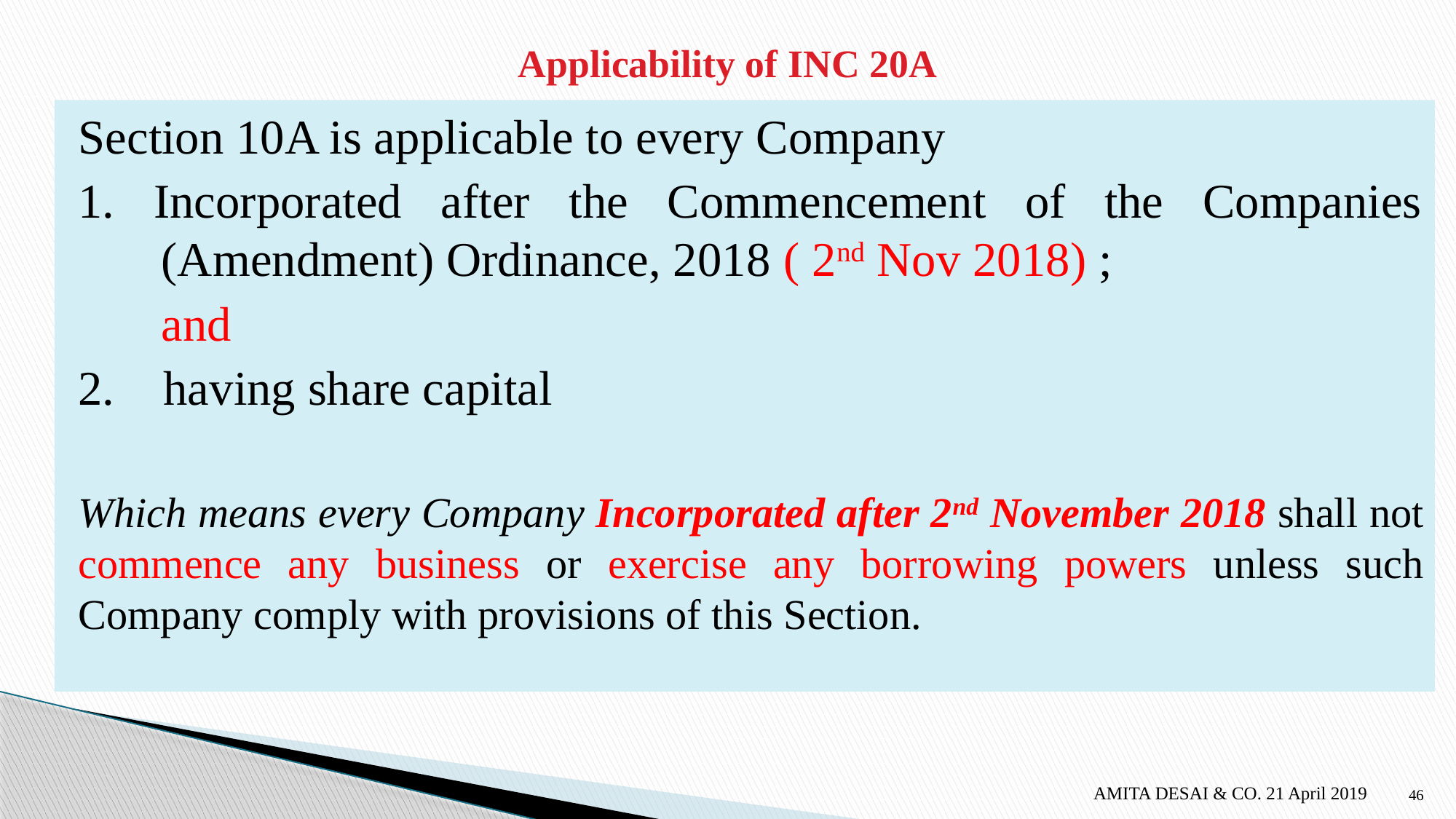

# Applicability of INC 20A
Section 10A is applicable to every Company
1. Incorporated after the Commencement of the Companies (Amendment) Ordinance, 2018 ( 2nd Nov 2018) ;
	and
2.    having share capital

Which means every Company Incorporated after 2nd November 2018 shall not commence any business or exercise any borrowing powers unless such Company comply with provisions of this Section.
AMITA DESAI & CO. 21 April 2019
46